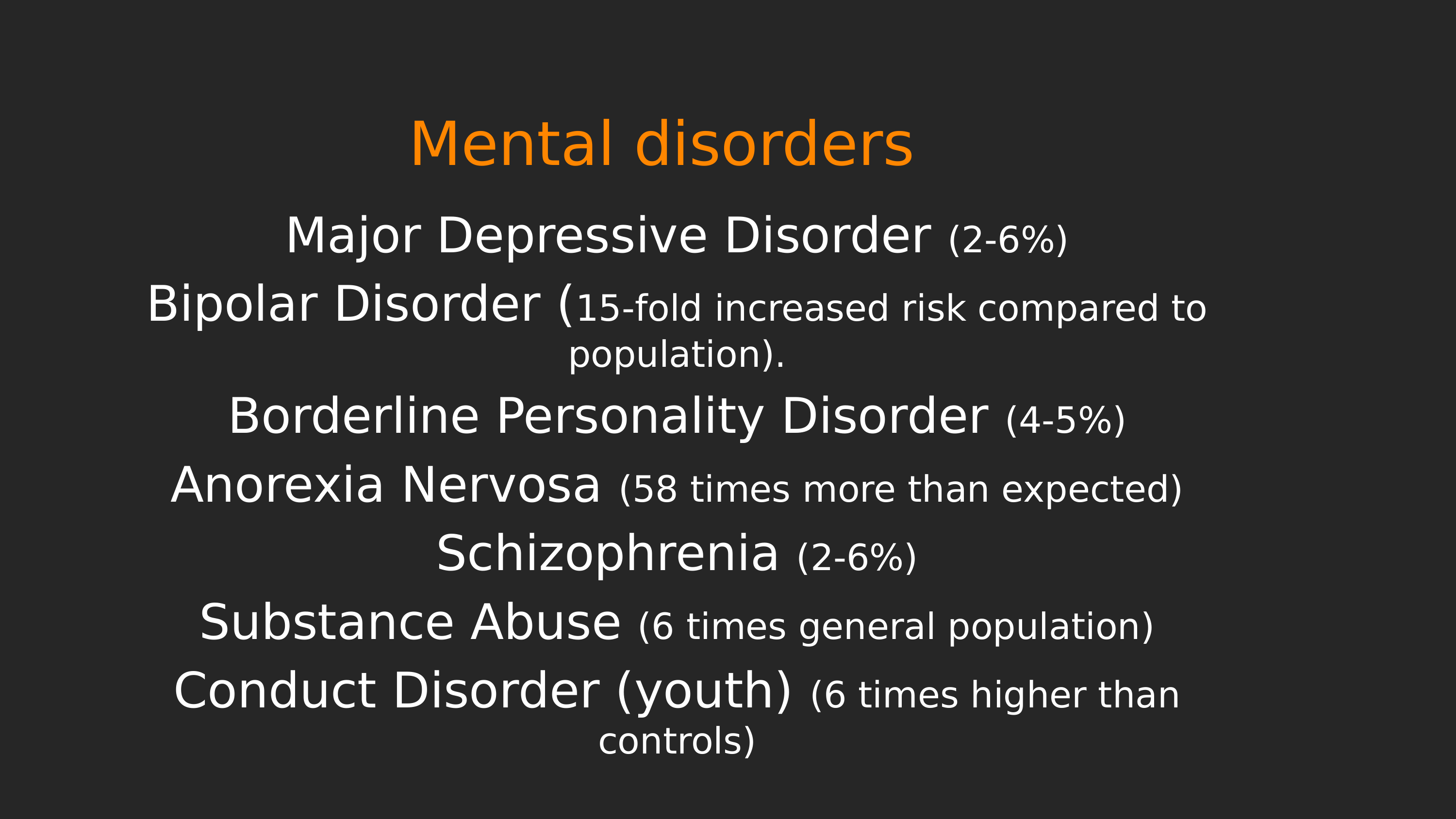

# Mental disorders
Major Depressive Disorder (2-6%)
Bipolar Disorder (15-fold increased risk compared to population).
Borderline Personality Disorder (4-5%)
Anorexia Nervosa (58 times more than expected)
Schizophrenia (2-6%)
Substance Abuse (6 times general population)
Conduct Disorder (youth) (6 times higher than controls)